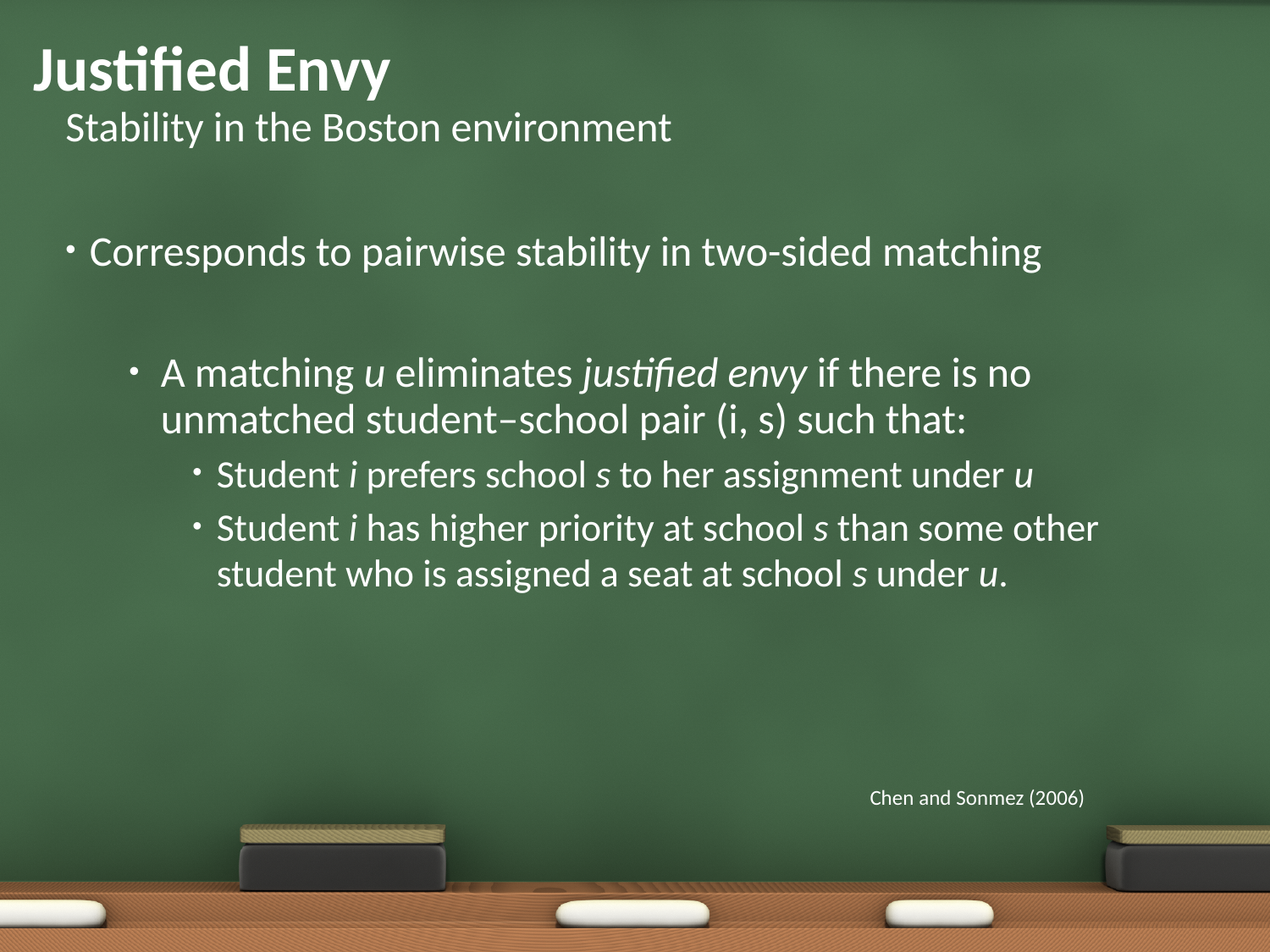

# Justified Envy
Stability in the Boston environment
Corresponds to pairwise stability in two-sided matching

A matching u eliminates justified envy if there is no unmatched student–school pair (i, s) such that:
Student i prefers school s to her assignment under u
Student i has higher priority at school s than some other student who is assigned a seat at school s under u.

Chen and Sonmez (2006)